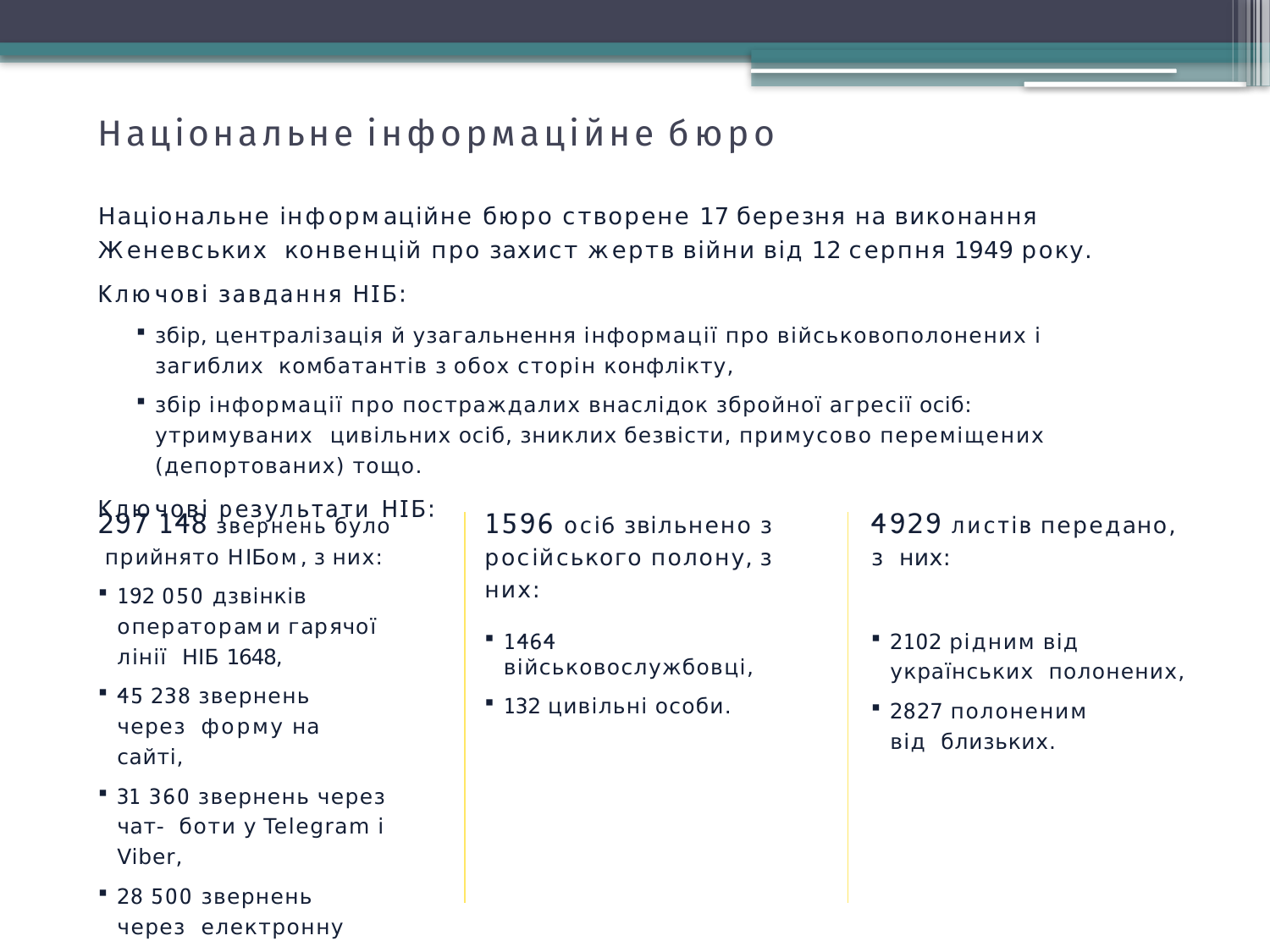

# Національне інформаційне бюро
Національне інформаційне бюро створене 17 березня на виконання Женевських  конвенцій про захист жертв війни від 12 серпня 1949 року.
Ключові завдання НІБ:
збір, централізація й узагальнення інформації про військовополонених і загиблих  комбатантів з обох сторін конфлікту,
збір інформації про постраждалих внаслідок збройної агресії осіб: утримуваних  цивільних осіб, зниклих безвісти, примусово переміщених (депортованих) тощо.
Ключові результати НІБ:
297 148 звернень було  прийнято НІБом, з них:
192 050 дзвінків  операторами гарячої лінії  НІБ 1648,
45 238 звернень через  форму на сайті,
31 360 звернень через чат-  боти у Telegram і Viber,
28 500 звернень через  електронну скриньку.
1596 осіб звільнено з  російського полону, з них:
4929 листів передано, з  них:

1464 військовослужбовці,
132 цивільні особи.
2102 рідним від українських  полонених,
2827 полоненим від  близьких.